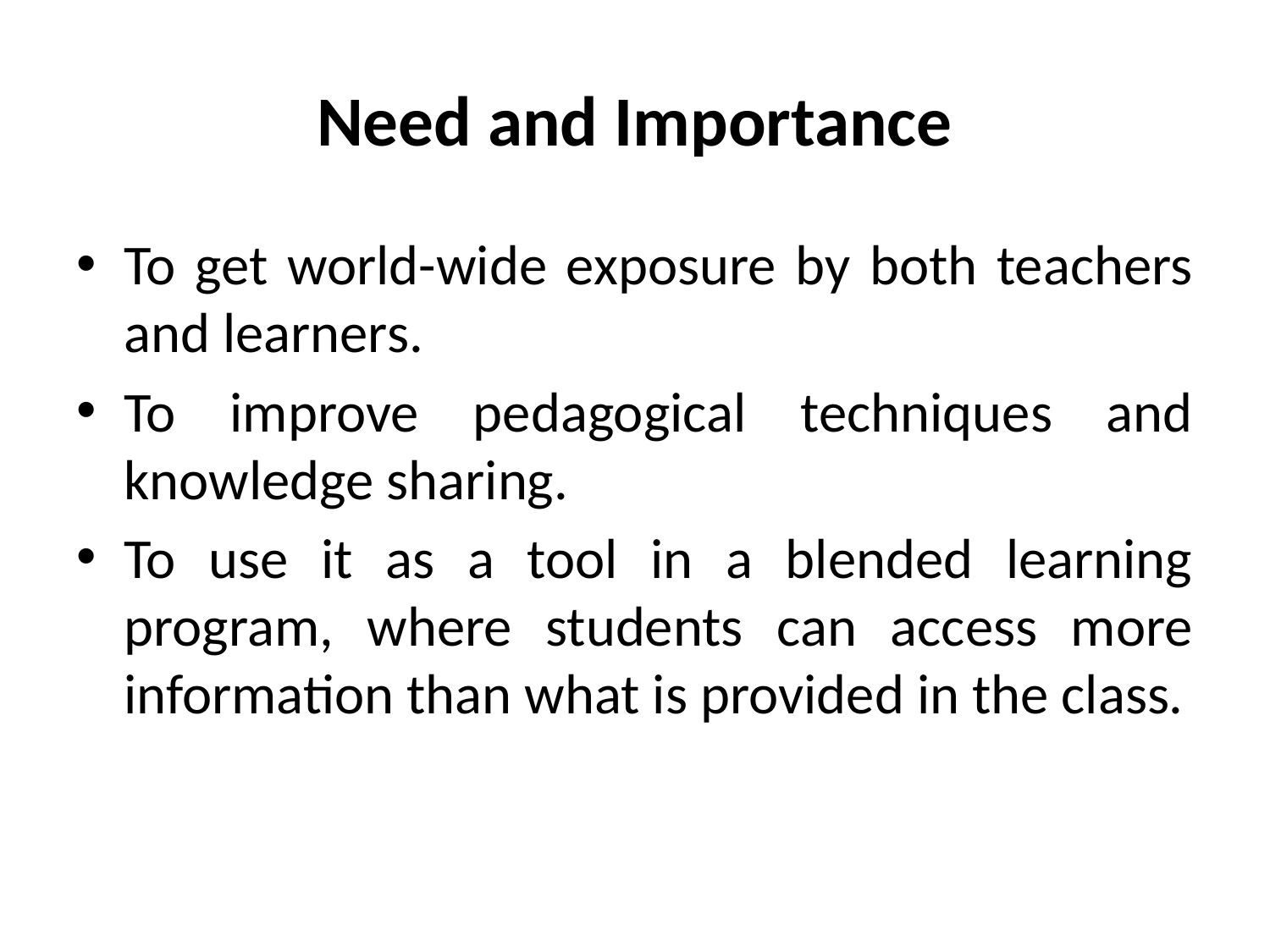

# Need and Importance
To get world-wide exposure by both teachers and learners.
To improve pedagogical techniques and knowledge sharing.
To use it as a tool in a blended learning program, where students can access more information than what is provided in the class.